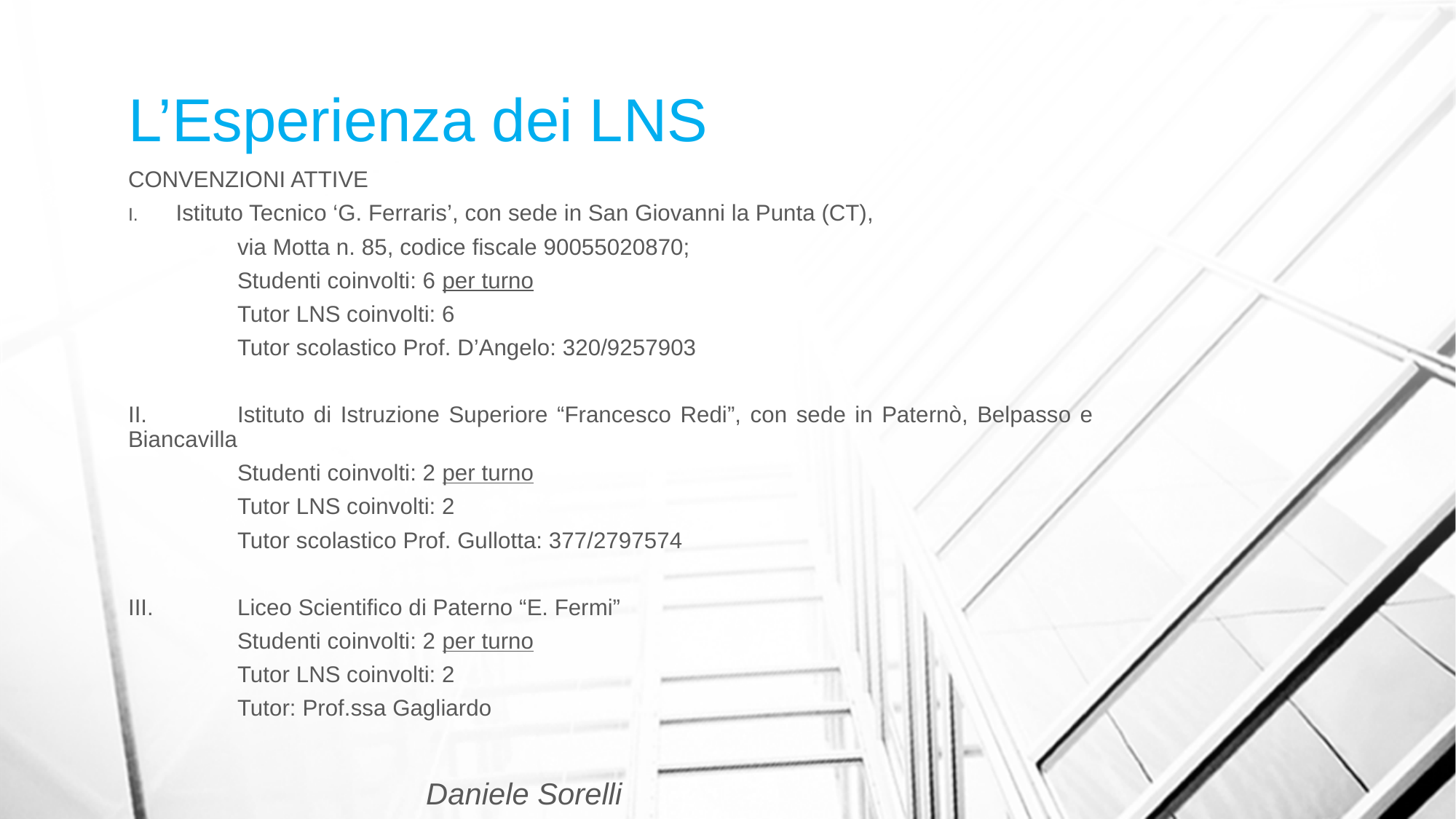

# L’Esperienza dei LNS
CONVENZIONI ATTIVE
Istituto Tecnico ‘G. Ferraris’, con sede in San Giovanni la Punta (CT),
	via Motta n. 85, codice fiscale 90055020870;
	Studenti coinvolti: 6 per turno
	Tutor LNS coinvolti: 6
	Tutor scolastico Prof. D’Angelo: 320/9257903

II.	Istituto di Istruzione Superiore “Francesco Redi”, con sede in Paternò, Belpasso e 	Biancavilla
	Studenti coinvolti: 2 per turno
	Tutor LNS coinvolti: 2
	Tutor scolastico Prof. Gullotta: 377/2797574

III.	Liceo Scientifico di Paterno “E. Fermi”
	Studenti coinvolti: 2 per turno
	Tutor LNS coinvolti: 2
	Tutor: Prof.ssa Gagliardo

Daniele Sorelli